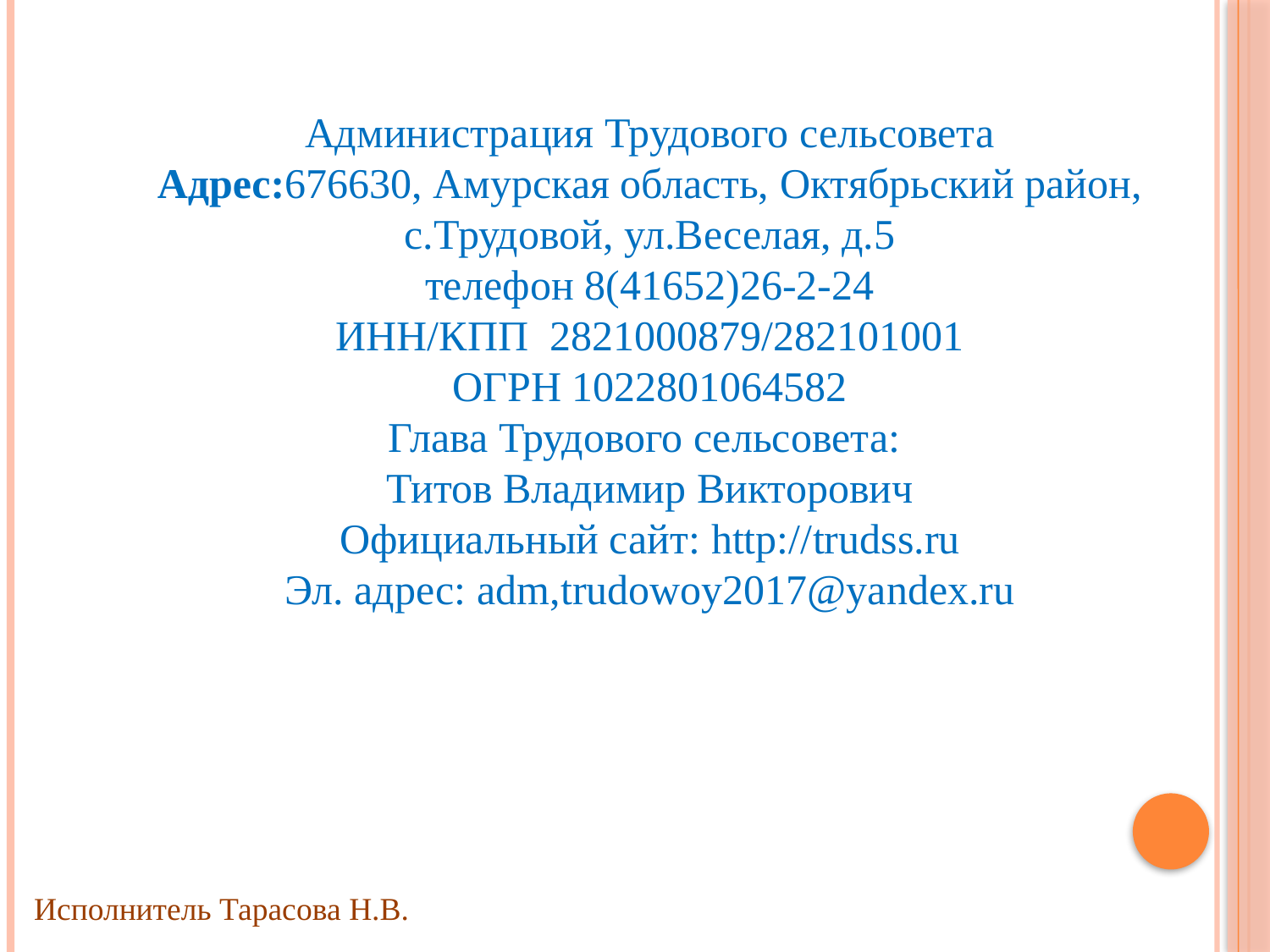

Администрация Трудового сельсовета
Адрес:676630, Амурская область, Октябрьский район,
с.Трудовой, ул.Веселая, д.5
телефон 8(41652)26-2-24
ИНН/КПП  2821000879/282101001
ОГРН 1022801064582
Глава Трудового сельсовета:
Титов Владимир Викторович
Официальный сайт: http://trudss.ru
Эл. адрес: adm,trudowoy2017@yandex.ru
Исполнитель Тарасова Н.В.